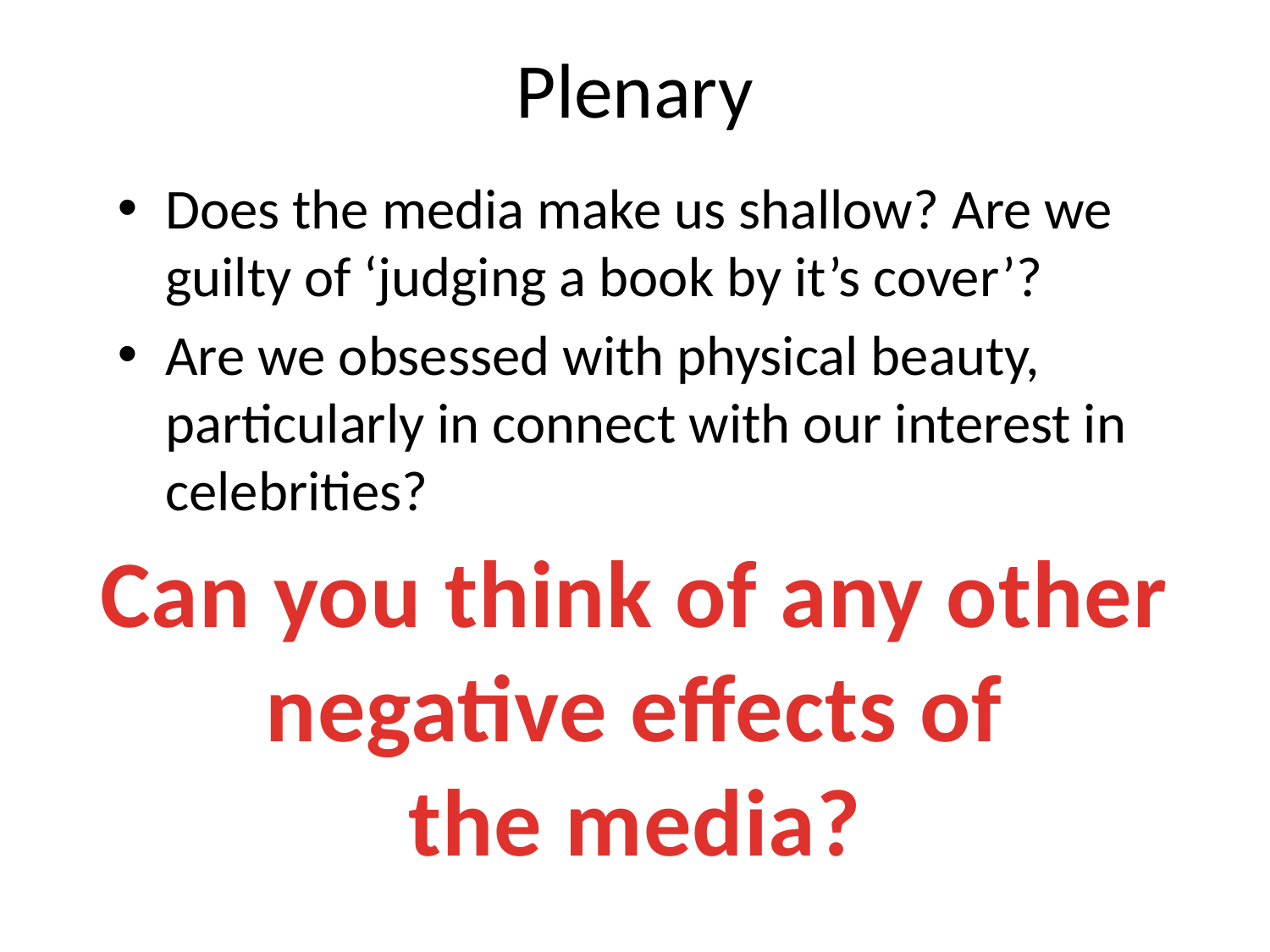

# Plenary
Does the media make us shallow? Are we guilty of ‘judging a book by it’s cover’?
Are we obsessed with physical beauty, particularly in connect with our interest in celebrities?

Can you think of any other
negative effects of
the media?